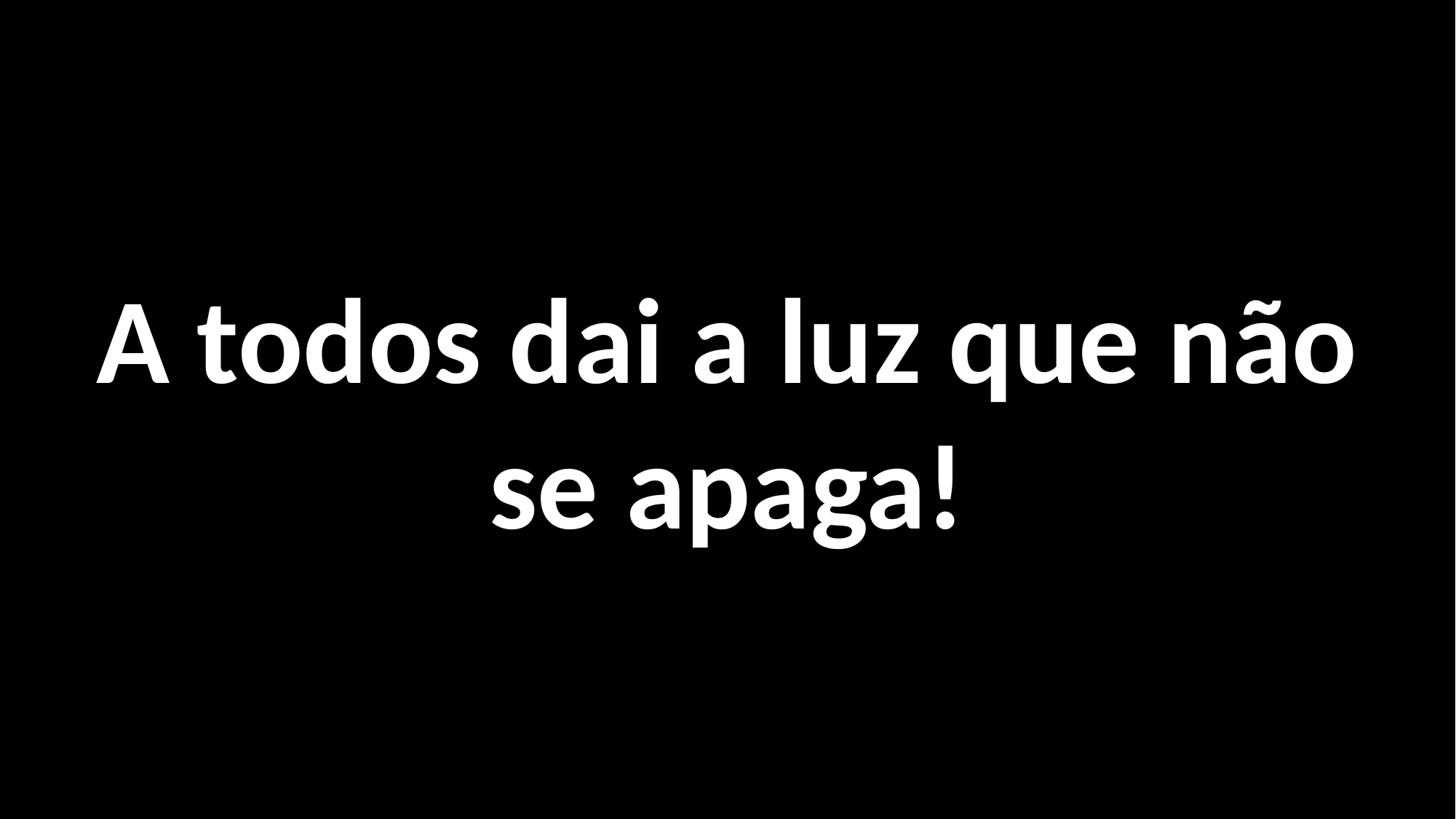

A todos dai a luz que não
se apaga!